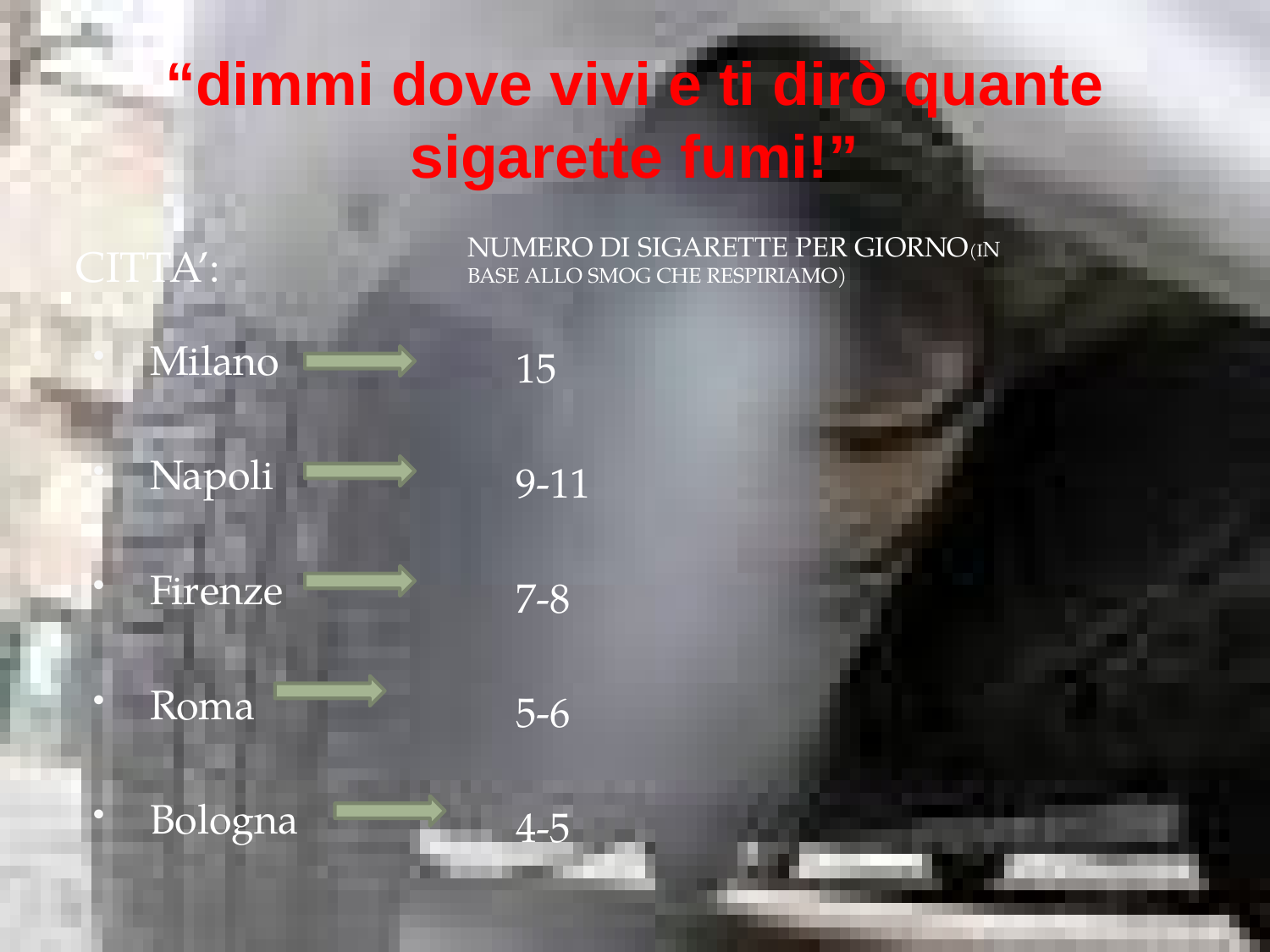

# “dimmi dove vivi e ti dirò quante sigarette fumi!”
Numero di sigarette per giorno(in base allo smog che respiriamo)
Citta’:
Milano

Napoli

Firenze

Roma

Bologna

15

9-11

7-8

5-6

4-5